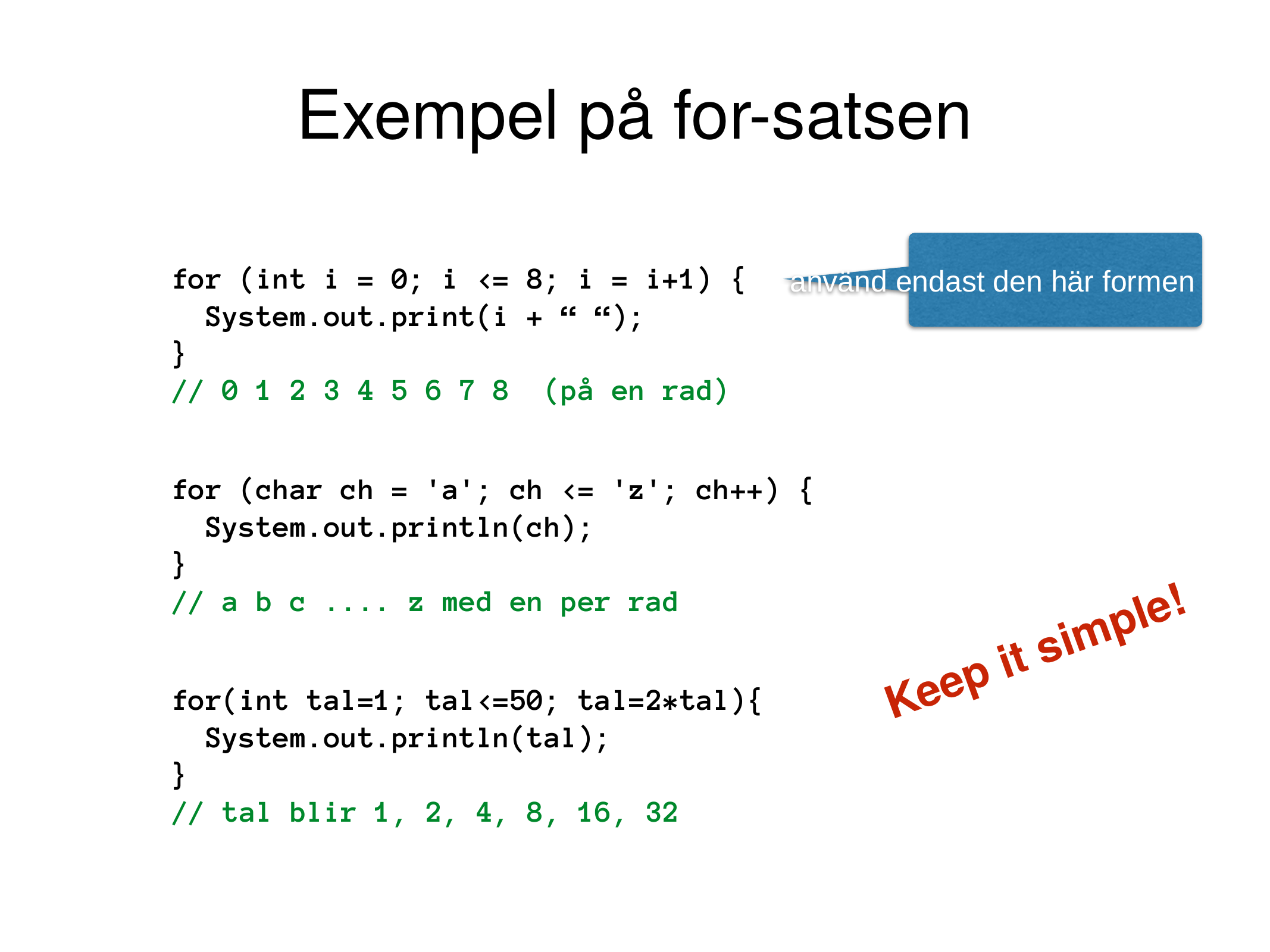

Exempel på for-satsen
använd endast den här formen
for (int i = 0; i <= 8; i = i+1) {
  System.out.print(i + “ “);
}
// 0 1 2 3 4 5 6 7 8  (på en rad)

for (char ch = 'a'; ch <= 'z'; ch++) {
  System.out.println(ch);
}
// a b c .... z med en per rad
Keep it simple!
for(int tal=1; tal<=50; tal=2*tal){
  System.out.println(tal);
}
// tal blir 1, 2, 4, 8, 16, 32